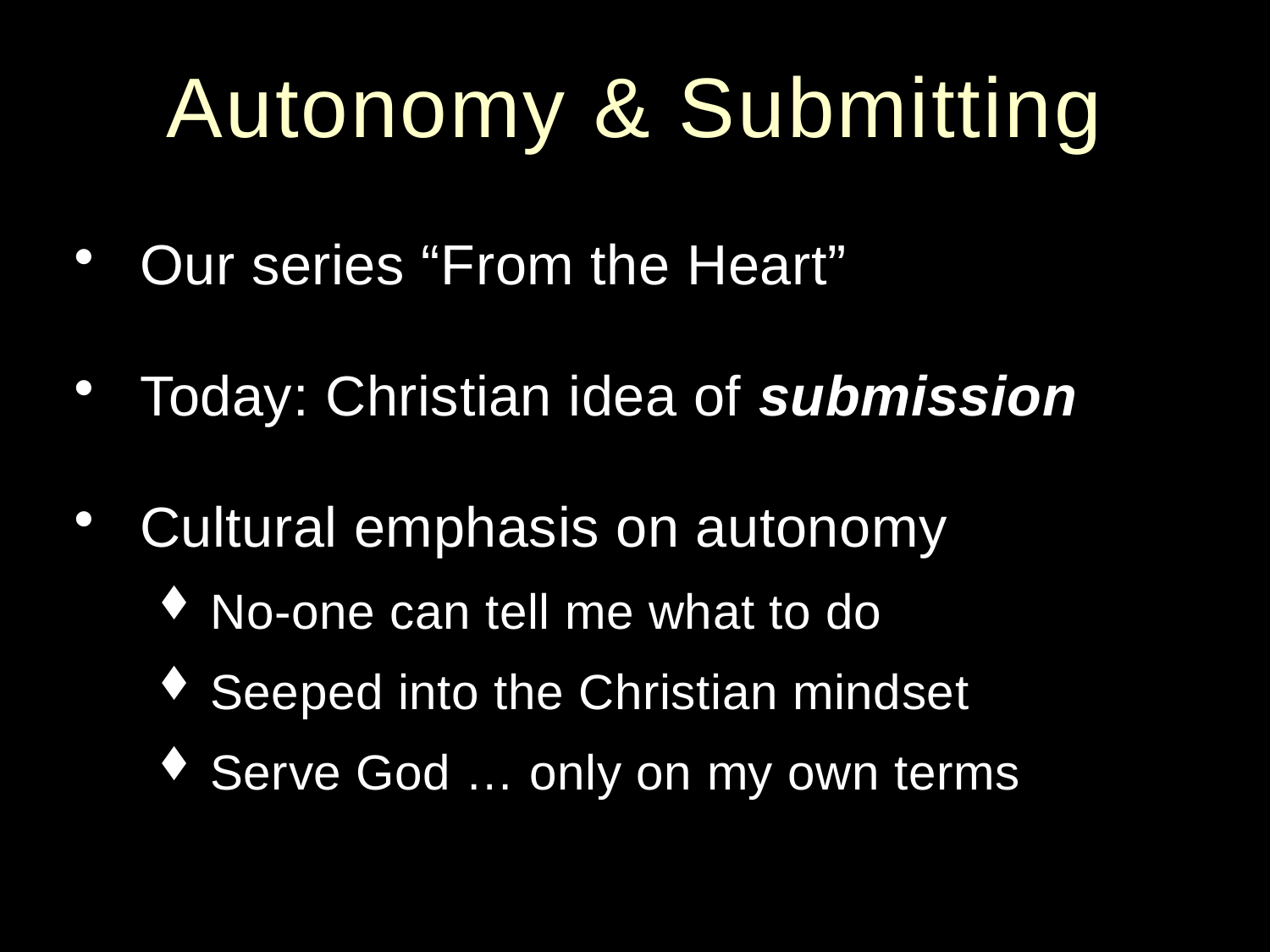

# Autonomy & Submitting
Our series “From the Heart”
Today: Christian idea of submission
Cultural emphasis on autonomy
No-one can tell me what to do
Seeped into the Christian mindset
Serve God … only on my own terms